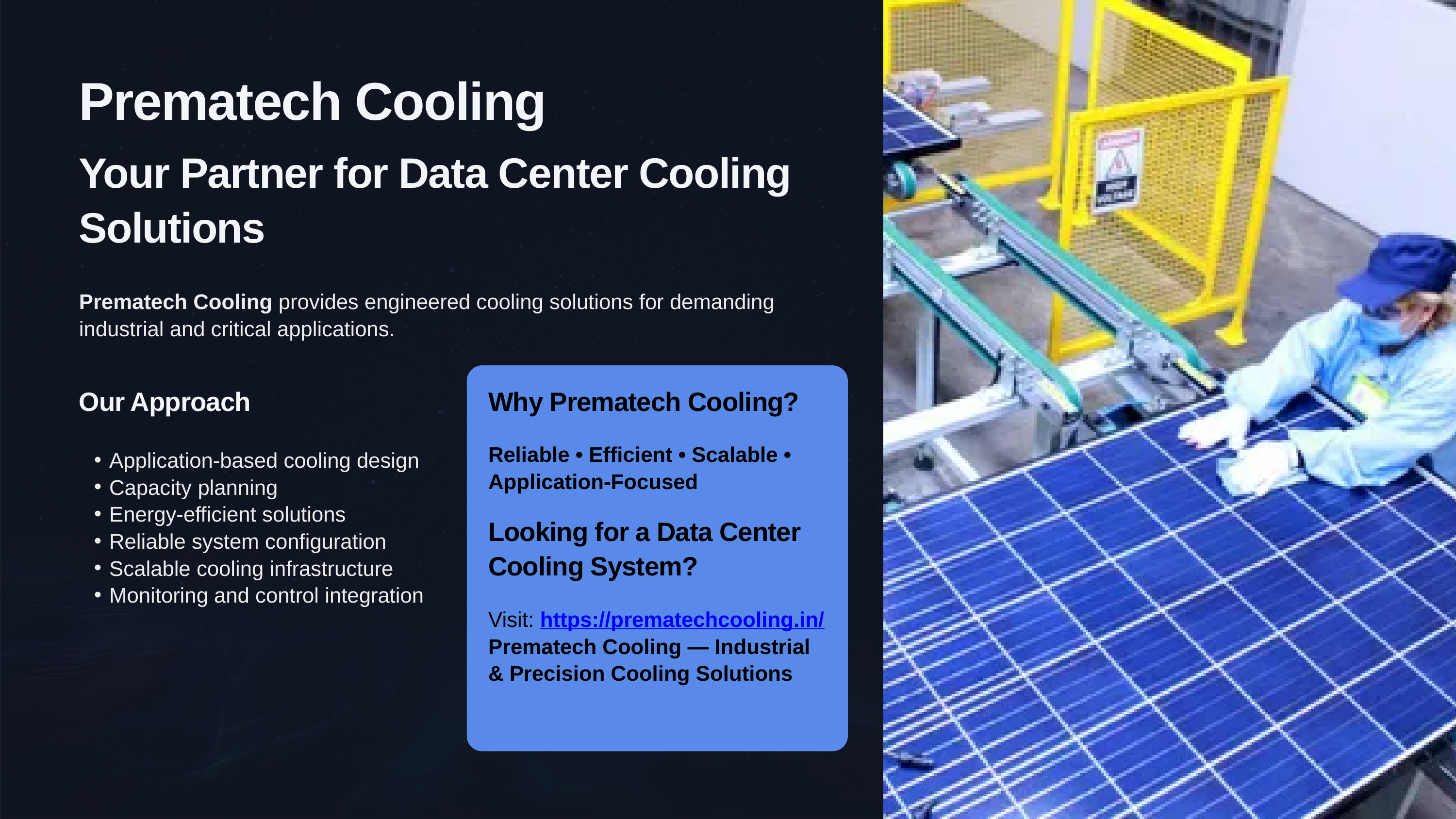

Prematech Cooling
Your Partner for Data Center Cooling Solutions
Prematech Cooling provides engineered cooling solutions for demanding industrial and critical applications.

Our Approach
Why Prematech Cooling?
Reliable • Efficient • Scalable • Application-Focused
Application-based cooling design
Capacity planning
Energy-efficient solutions
Reliable system configuration
Scalable cooling infrastructure
Monitoring and control integration
Looking for a Data Center Cooling System?
Visit: https://prematechcooling.in/
Prematech Cooling — Industrial & Precision Cooling Solutions